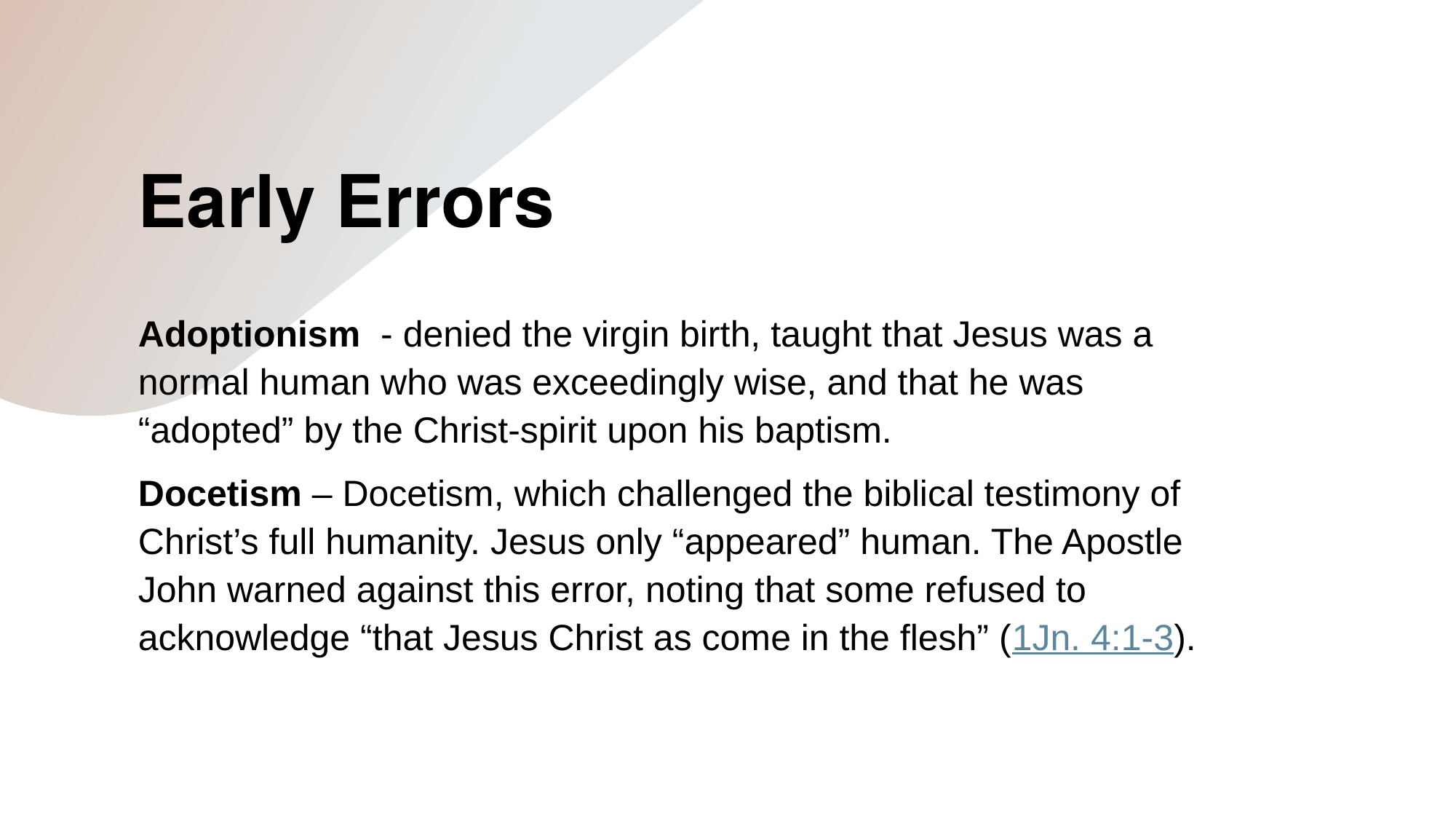

# Early Errors
Adoptionism  - denied the virgin birth, taught that Jesus was a normal human who was exceedingly wise, and that he was “adopted” by the Christ-spirit upon his baptism.
Docetism – Docetism, which challenged the biblical testimony of Christ’s full humanity. Jesus only “appeared” human. The Apostle John warned against this error, noting that some refused to acknowledge “that Jesus Christ as come in the flesh” (1Jn. 4:1-3).